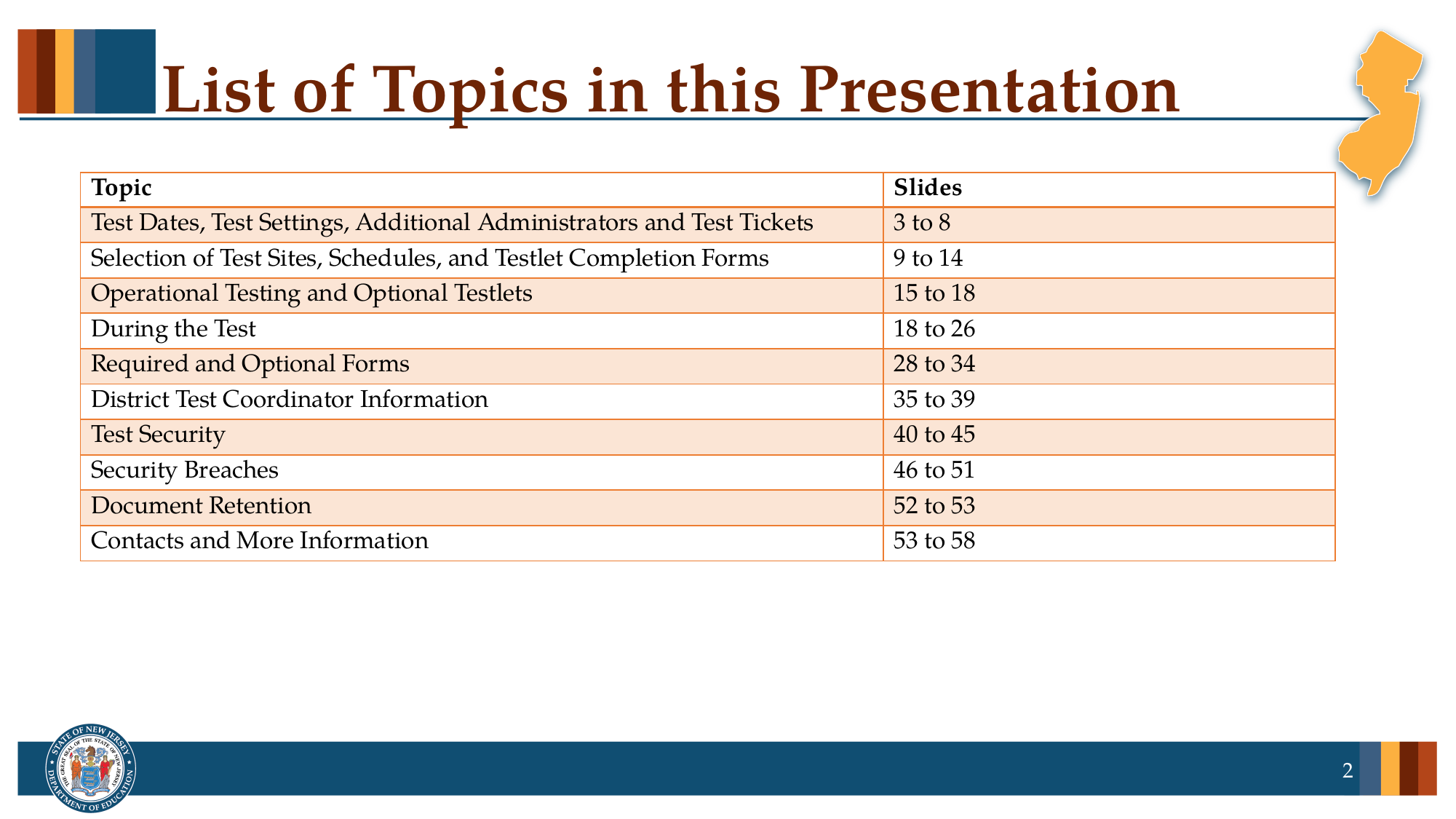

# List of Topics in this Presentation
| Topic | Slides |
| --- | --- |
| Test Dates, Test Settings, Additional Administrators and Test Tickets | 3 to 8 |
| Selection of Test Sites, Schedules, and Testlet Completion Forms | 9 to 14 |
| Operational Testing and Optional Testlets | 15 to 18 |
| During the Test | 18 to 26 |
| Required and Optional Forms | 28 to 34 |
| District Test Coordinator Information | 35 to 39 |
| Test Security | 40 to 45 |
| Security Breaches | 46 to 51 |
| Document Retention | 52 to 53 |
| Contacts and More Information | 53 to 58 |
2